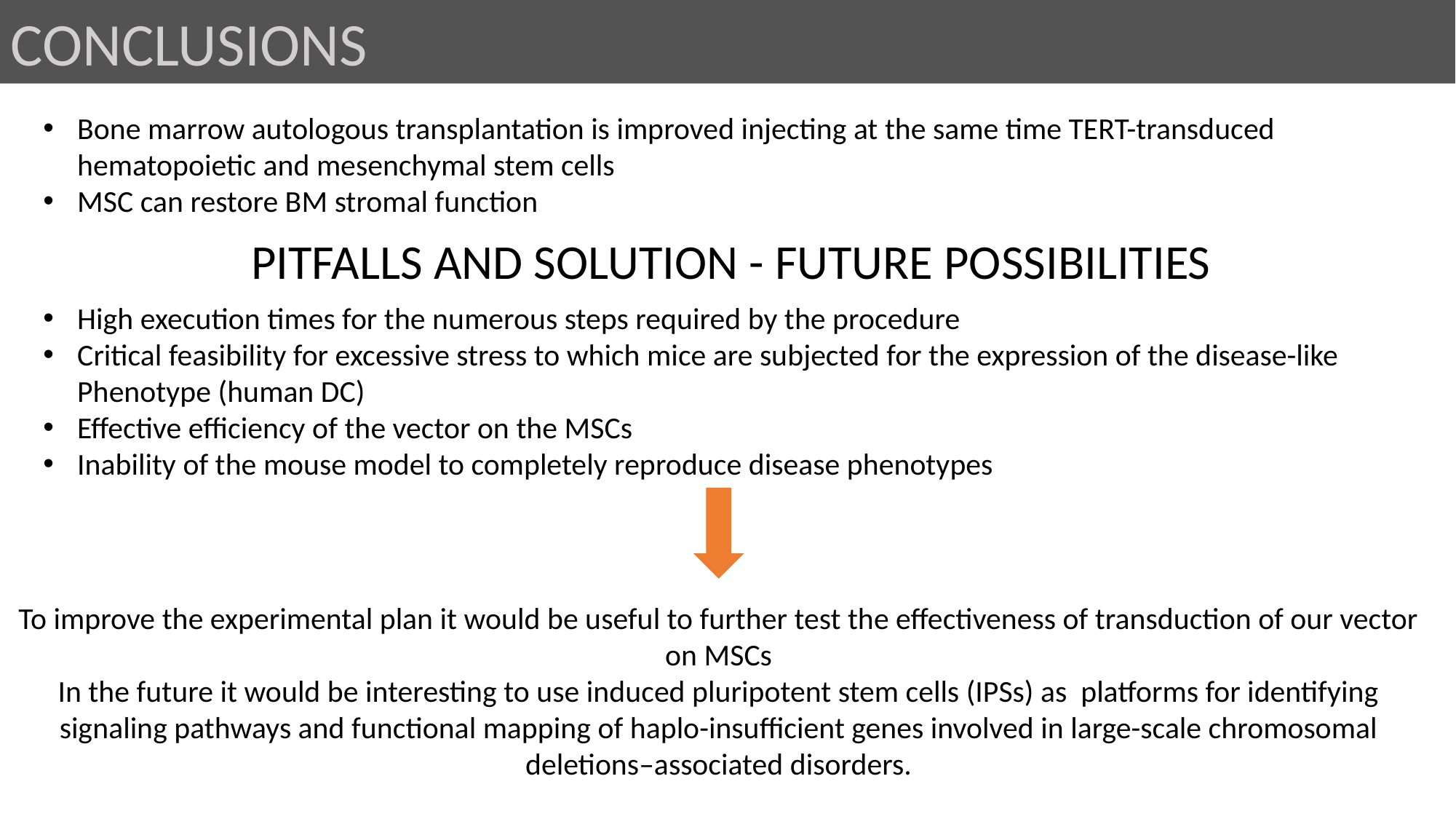

CONCLUSIONS
Bone marrow autologous transplantation is improved injecting at the same time TERT-transduced hematopoietic and mesenchymal stem cells
MSC can restore BM stromal function
PITFALLS AND SOLUTION - FUTURE POSSIBILITIES
High execution times for the numerous steps required by the procedure
Critical feasibility for excessive stress to which mice are subjected for the expression of the disease-like Phenotype (human DC)
Effective efficiency of the vector on the MSCs
Inability of the mouse model to completely reproduce disease phenotypes

To improve the experimental plan it would be useful to further test the effectiveness of transduction of our vector on MSCs
In the future it would be interesting to use induced pluripotent stem cells (IPSs) as  platforms for identifying signaling pathways and functional mapping of haplo-insufficient genes involved in large-scale chromosomal deletions–associated disorders.